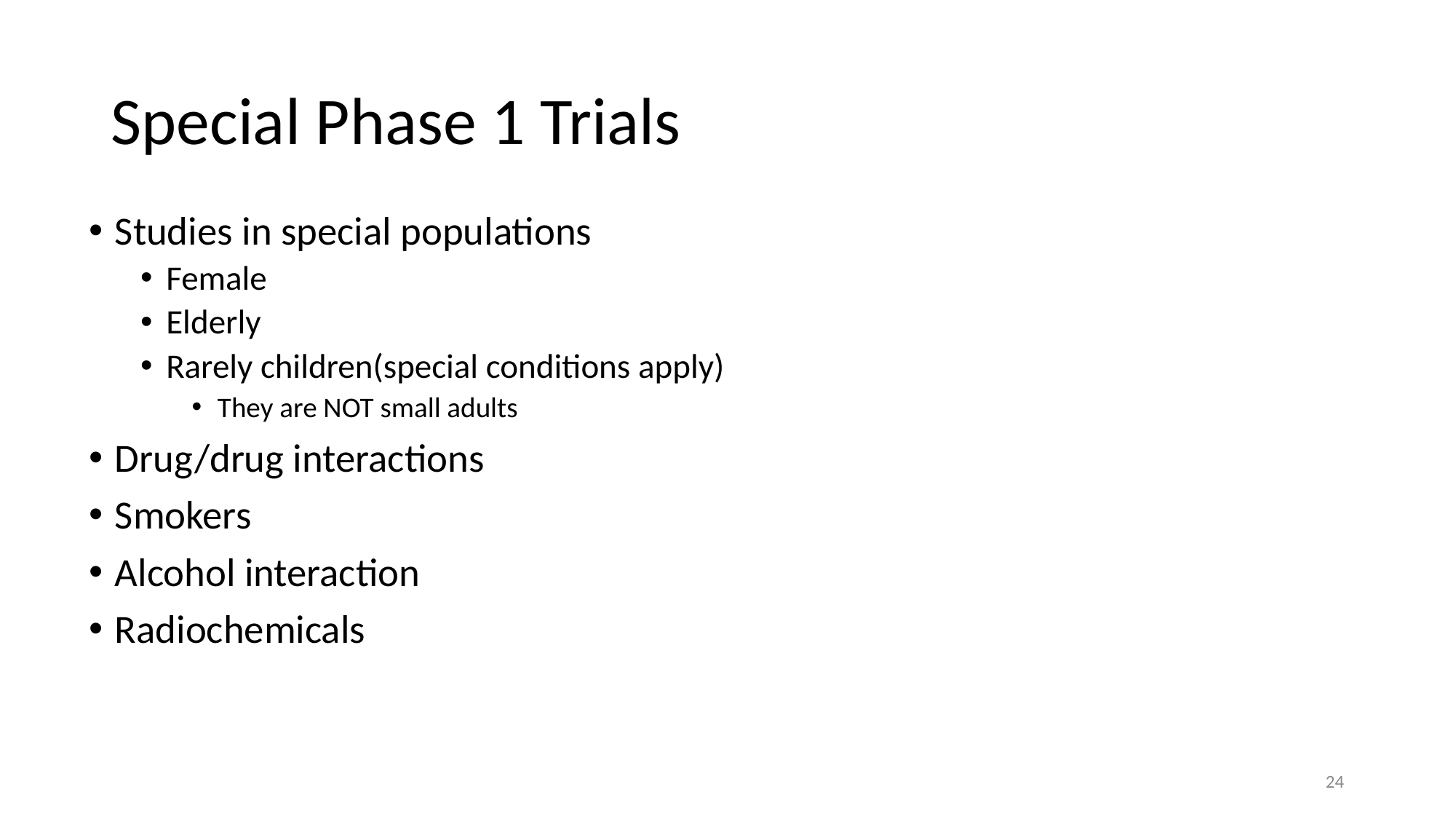

# Special Phase 1 Trials

Studies in special populations
Female
Elderly
Rarely children(special conditions apply)
They are NOT small adults
Drug/drug interactions
Smokers
Alcohol interaction
Radiochemicals
24